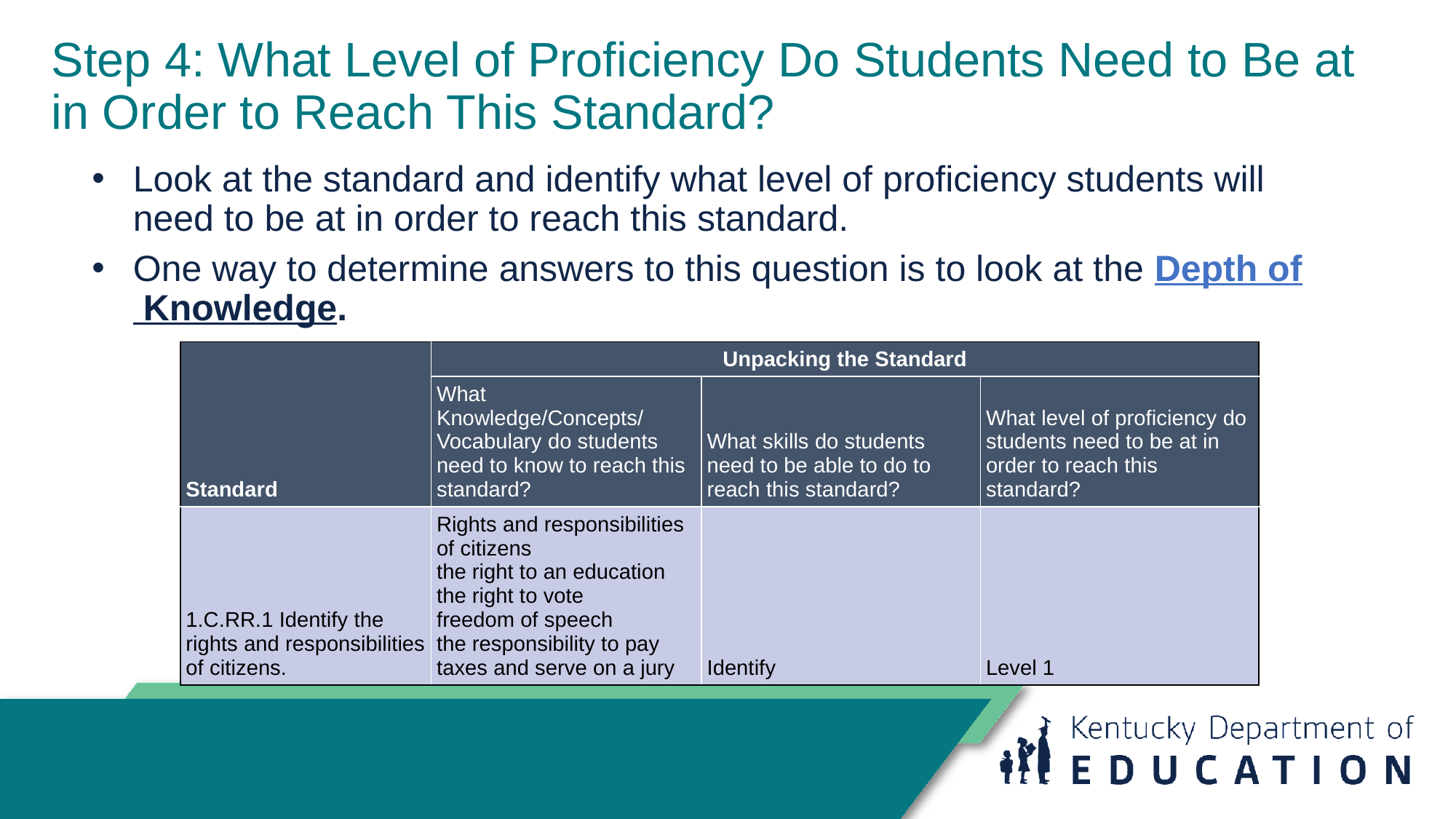

# Step 4: What Level of Proficiency Do Students Need to Be at in Order to Reach This Standard?
Look at the standard and identify what level of proficiency students will need to be at in order to reach this standard.
One way to determine answers to this question is to look at the Depth of Knowledge.
| Standard | Unpacking the Standard |  |  |
| --- | --- | --- | --- |
|  | What Knowledge/Concepts/ Vocabulary do students need to know to reach this standard? | What skills do students need to be able to do to reach this standard? | What level of proficiency do students need to be at in order to reach this standard? |
| 1.C.RR.1 Identify the rights and responsibilities of citizens. | Rights and responsibilities of citizens the right to an education the right to vote freedom of speech the responsibility to pay taxes and serve on a jury | Identify | Level 1 |